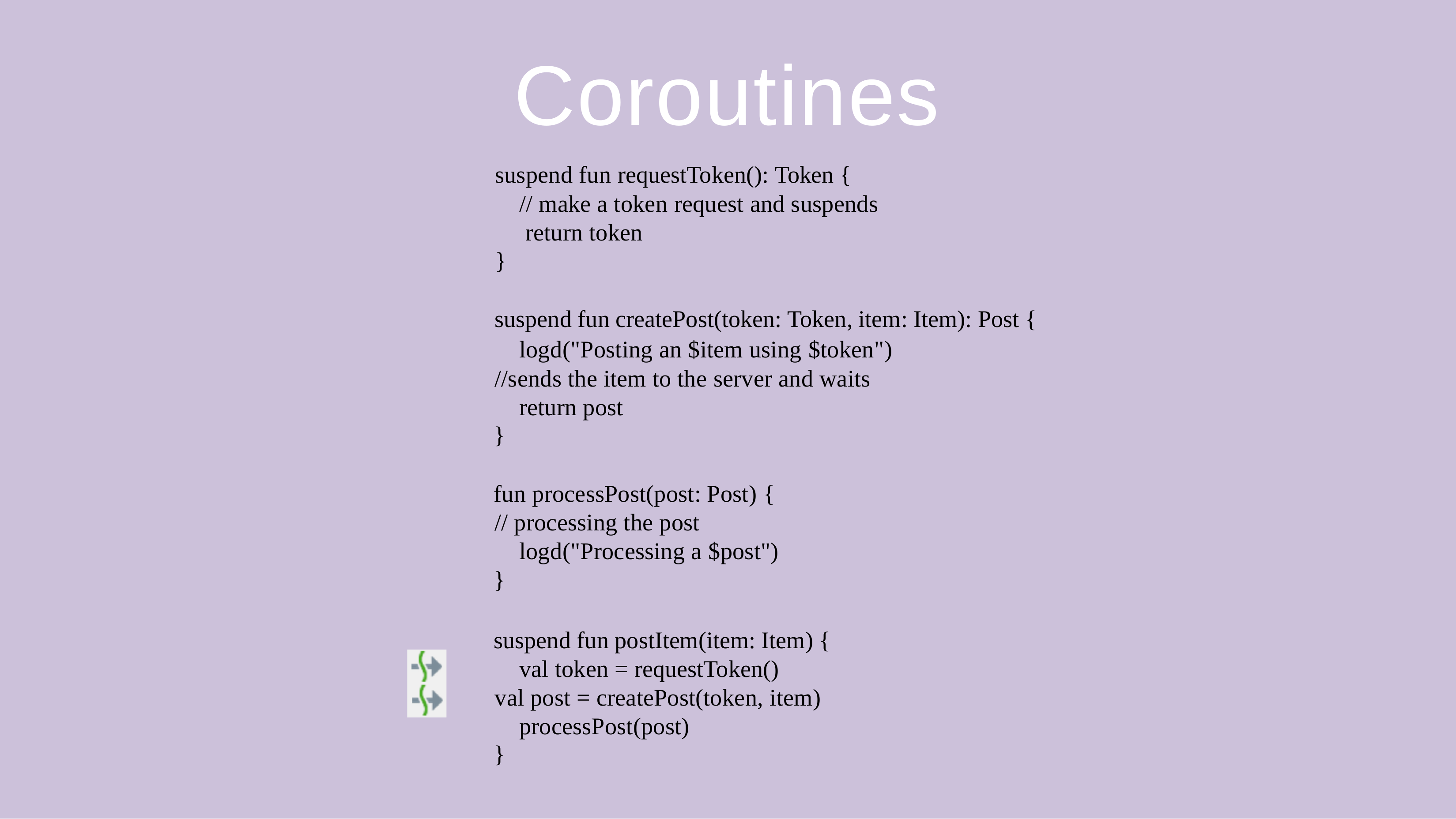

# Coroutines
suspend fun requestToken(): Token {
// make a token request and suspends  return token
}

suspend fun createPost(token: Token, item: Item): Post {  logd("Posting an $item using $token")
//sends the item to the server and waits  return post
}

fun processPost(post: Post) {
// processing the post  logd("Processing a $post")
}

suspend fun postItem(item: Item) {
	val token = requestToken()
val post = createPost(token, item)  processPost(post)
}